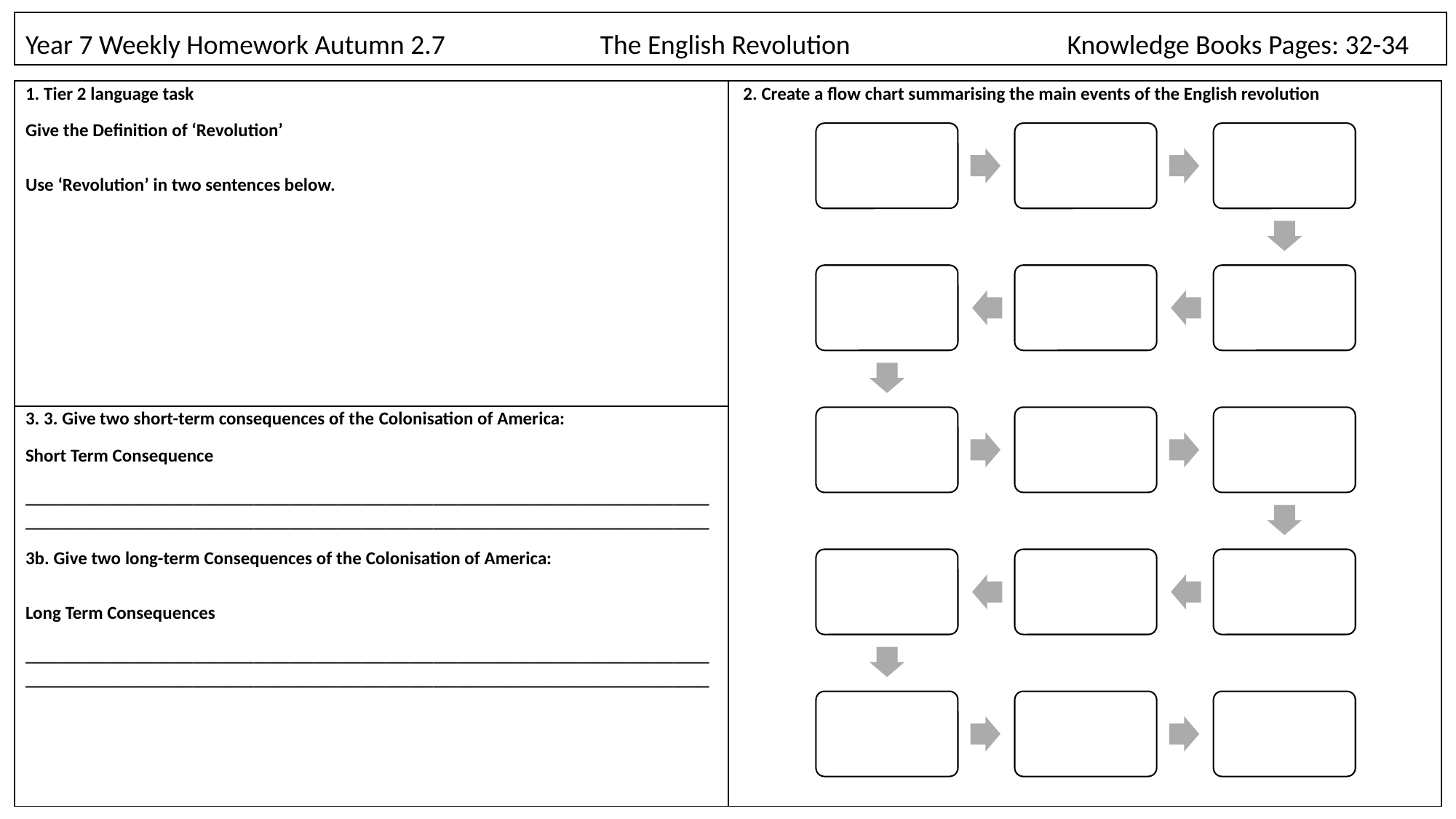

Year 7 Weekly Homework Autumn 2.7                         The English Revolution                                   Knowledge Books Pages: 32-34
| 1. Tier 2 language task Give the Definition of ‘Revolution’ Use ‘Revolution’ in two sentences below. | 2. Create a flow chart summarising the main events of the English revolution |
| --- | --- |
| 3. 3. Give two short-term consequences of the Colonisation of America:  Short Term Consequence \_\_\_\_\_\_\_\_\_\_\_\_\_\_\_\_\_\_\_\_\_\_\_\_\_\_\_\_\_\_\_\_\_\_\_\_\_\_\_\_\_\_\_\_\_\_\_\_\_\_\_\_\_\_\_\_\_\_\_\_\_\_\_\_\_\_\_\_\_\_\_\_\_\_\_\_\_\_\_\_\_\_\_\_\_\_\_\_\_\_\_\_\_\_\_\_\_\_\_\_\_\_\_\_\_\_\_\_\_\_\_\_\_\_ 3b. Give two long-term Consequences of the Colonisation of America:  Long Term Consequences \_\_\_\_\_\_\_\_\_\_\_\_\_\_\_\_\_\_\_\_\_\_\_\_\_\_\_\_\_\_\_\_\_\_\_\_\_\_\_\_\_\_\_\_\_\_\_\_\_\_\_\_\_\_\_\_\_\_\_\_\_\_\_\_\_\_\_\_\_\_\_\_\_\_\_\_\_\_\_\_\_\_\_\_\_\_\_\_\_\_\_\_\_\_\_\_\_\_\_\_\_\_\_\_\_\_\_\_\_\_\_\_\_\_ |  |